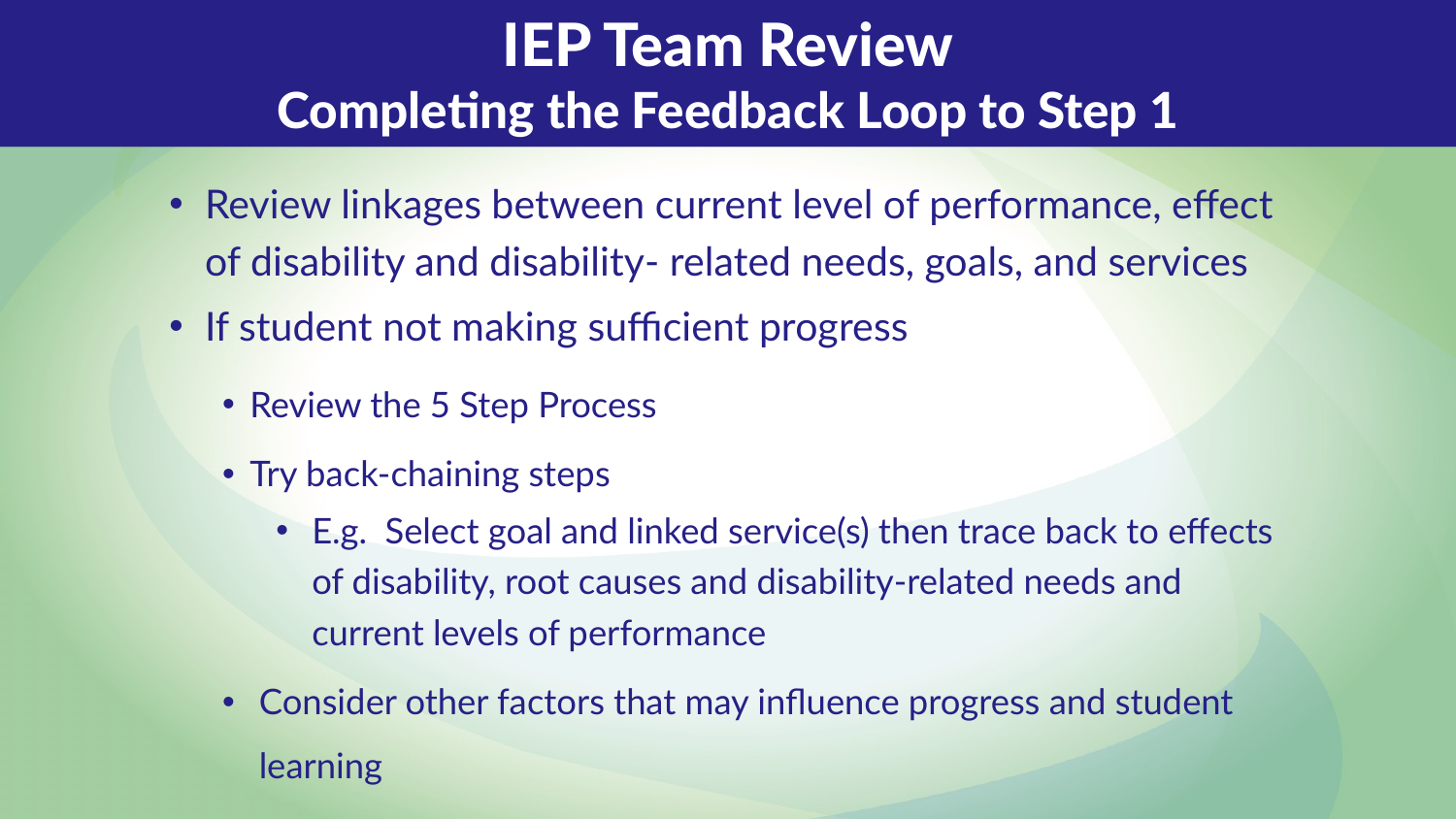

IEP Team Review
Completing the Feedback Loop to Step 1
Review linkages between current level of performance, effect of disability and disability- related needs, goals, and services
If student not making sufficient progress
Review the 5 Step Process
Try back-chaining steps
E.g.  Select goal and linked service(s) then trace back to effects of disability, root causes and disability-related needs and current levels of performance
Consider other factors that may influence progress and student learning